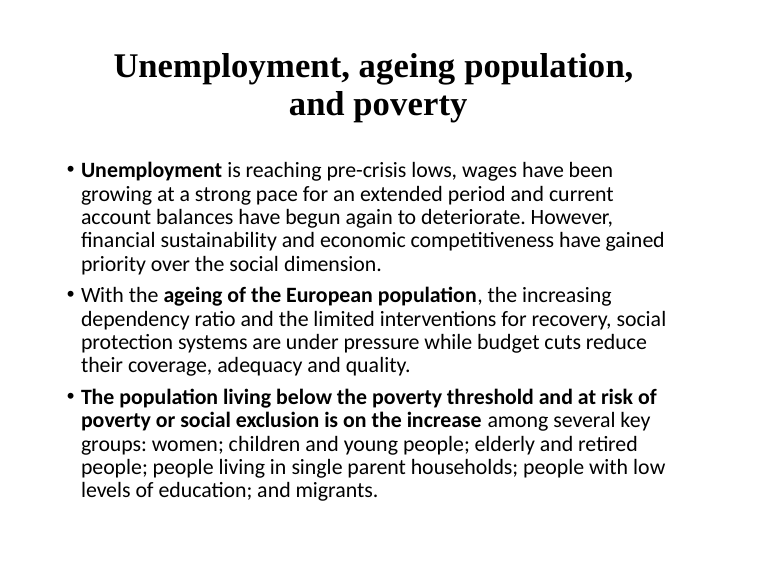

# Unemployment, ageing population, and poverty
Unemployment is reaching pre-crisis lows, wages have been growing at a strong pace for an extended period and current account balances have begun again to deteriorate. However, financial sustainability and economic competitiveness have gained priority over the social dimension.
With the ageing of the European population, the increasing dependency ratio and the limited interventions for recovery, social protection systems are under pressure while budget cuts reduce their coverage, adequacy and quality.
The population living below the poverty threshold and at risk of poverty or social exclusion is on the increase among several key groups: women; children and young people; elderly and retired people; people living in single parent households; people with low levels of education; and migrants.